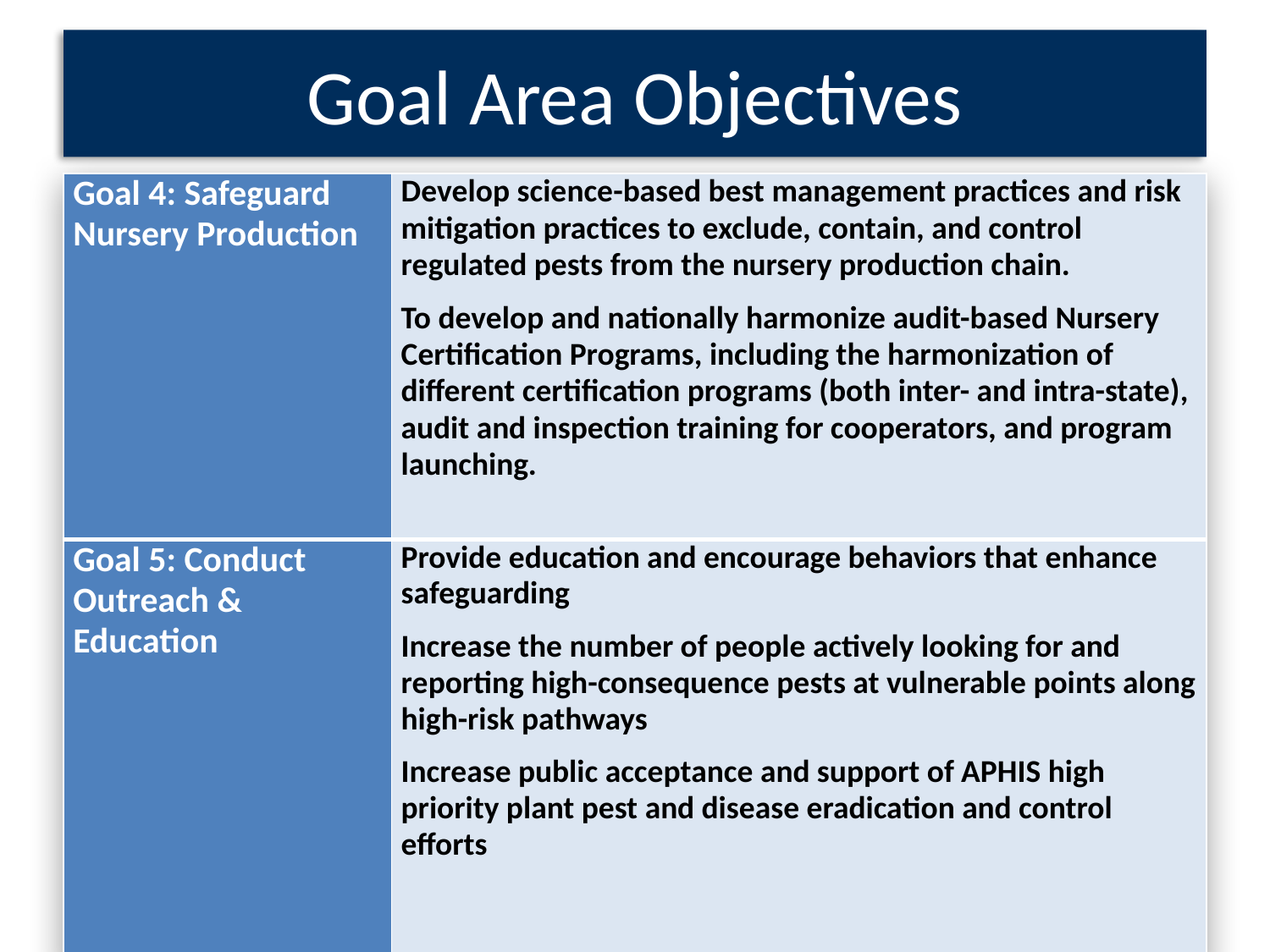

# Goal Area Objectives
| Goal 4: Safeguard Nursery Production | Develop science-based best management practices and risk mitigation practices to exclude, contain, and control regulated pests from the nursery production chain. To develop and nationally harmonize audit-based Nursery Certification Programs, including the harmonization of different certification programs (both inter- and intra-state), audit and inspection training for cooperators, and program launching. |
| --- | --- |
| Goal 5: Conduct Outreach & Education | Provide education and encourage behaviors that enhance safeguarding Increase the number of people actively looking for and reporting high-consequence pests at vulnerable points along high-risk pathways Increase public acceptance and support of APHIS high priority plant pest and disease eradication and control efforts |